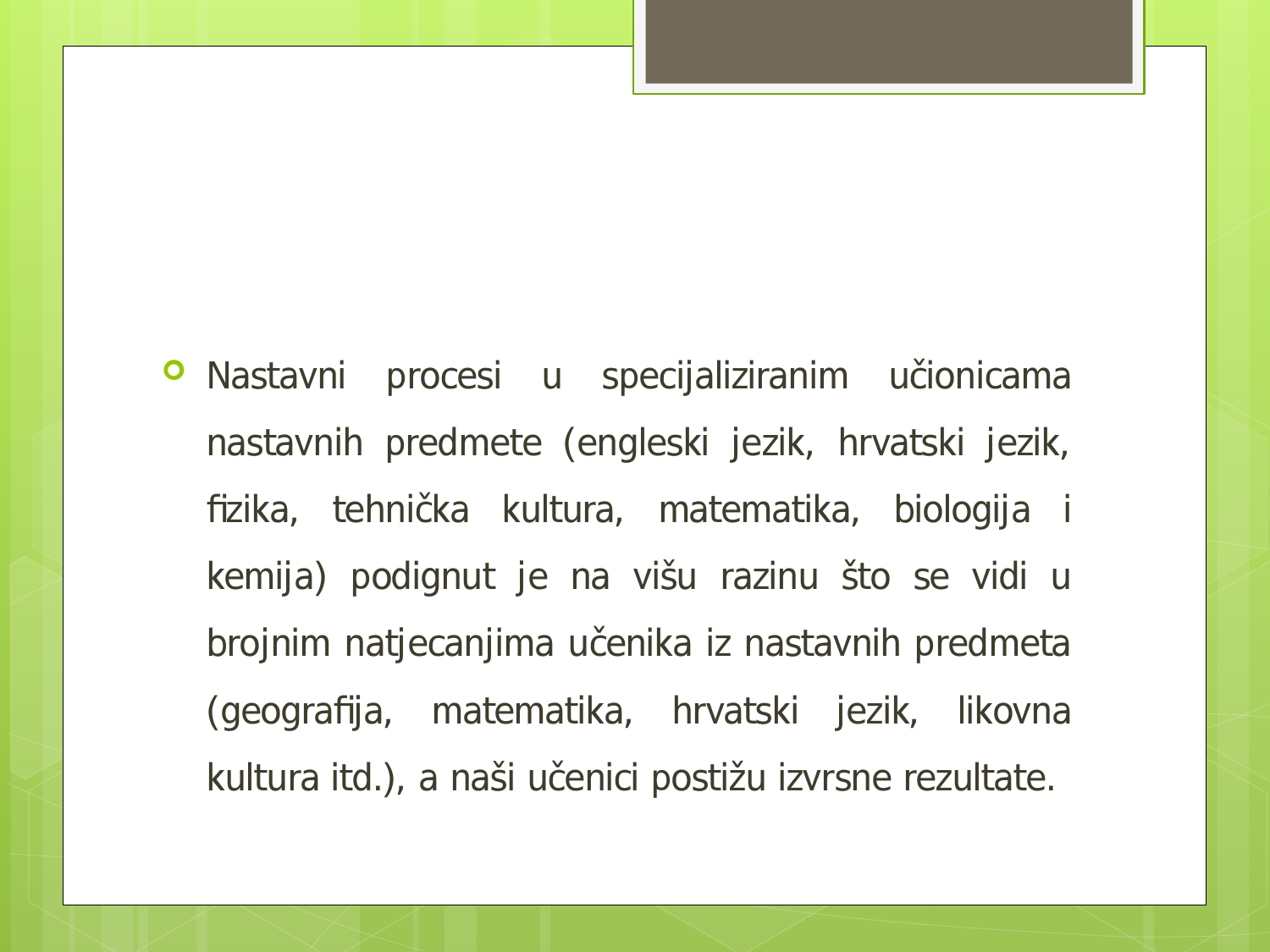

#
Nastavni procesi u specijaliziranim učionicama nastavnih predmete (engleski jezik, hrvatski jezik, fizika, tehnička kultura, matematika, biologija i kemija) podignut je na višu razinu što se vidi u brojnim natjecanjima učenika iz nastavnih predmeta (geografija, matematika, hrvatski jezik, likovna kultura itd.), a naši učenici postižu izvrsne rezultate.